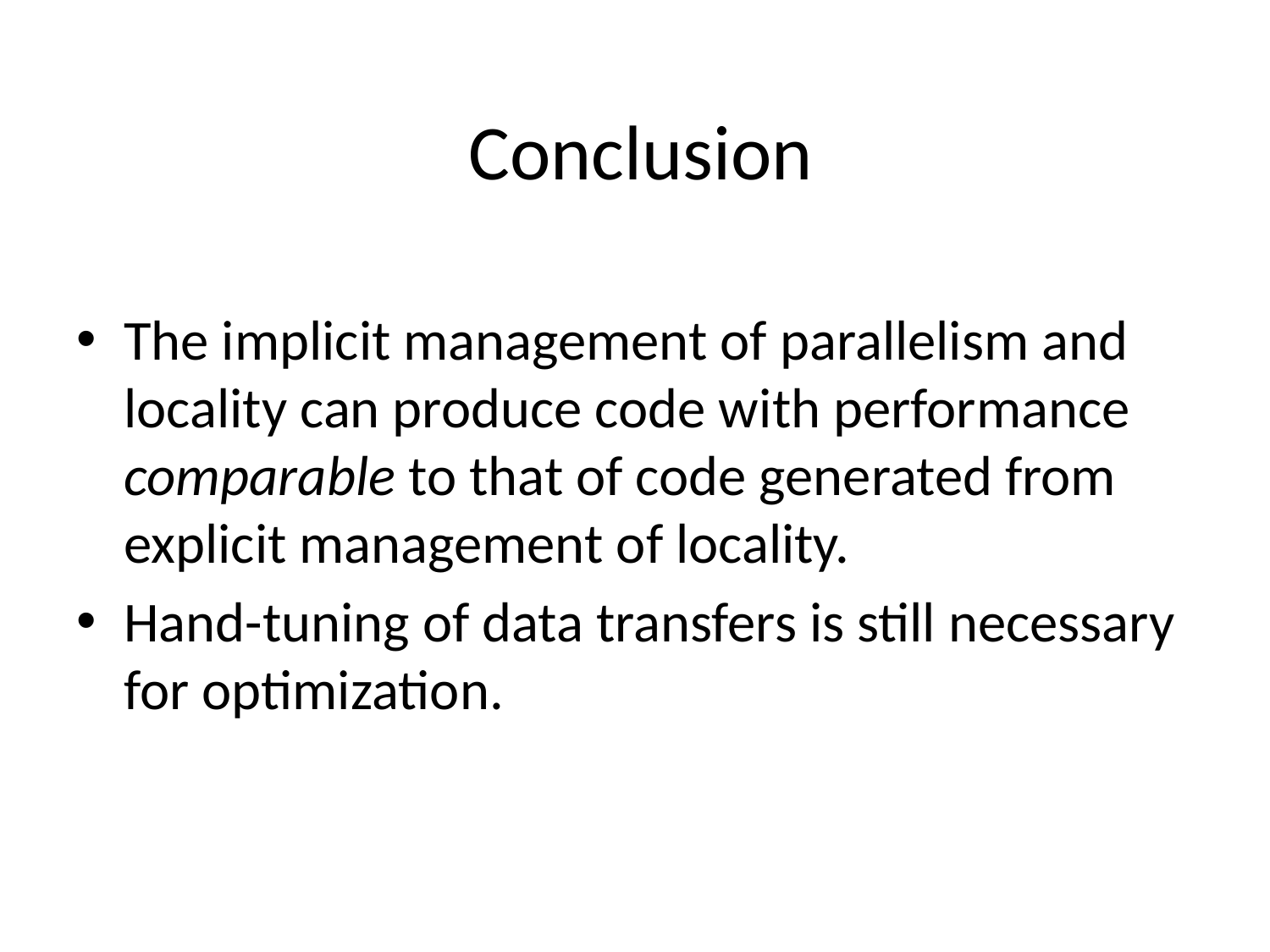

# Conclusion
The implicit management of parallelism and locality can produce code with performance comparable to that of code generated from explicit management of locality.
Hand-tuning of data transfers is still necessary for optimization.